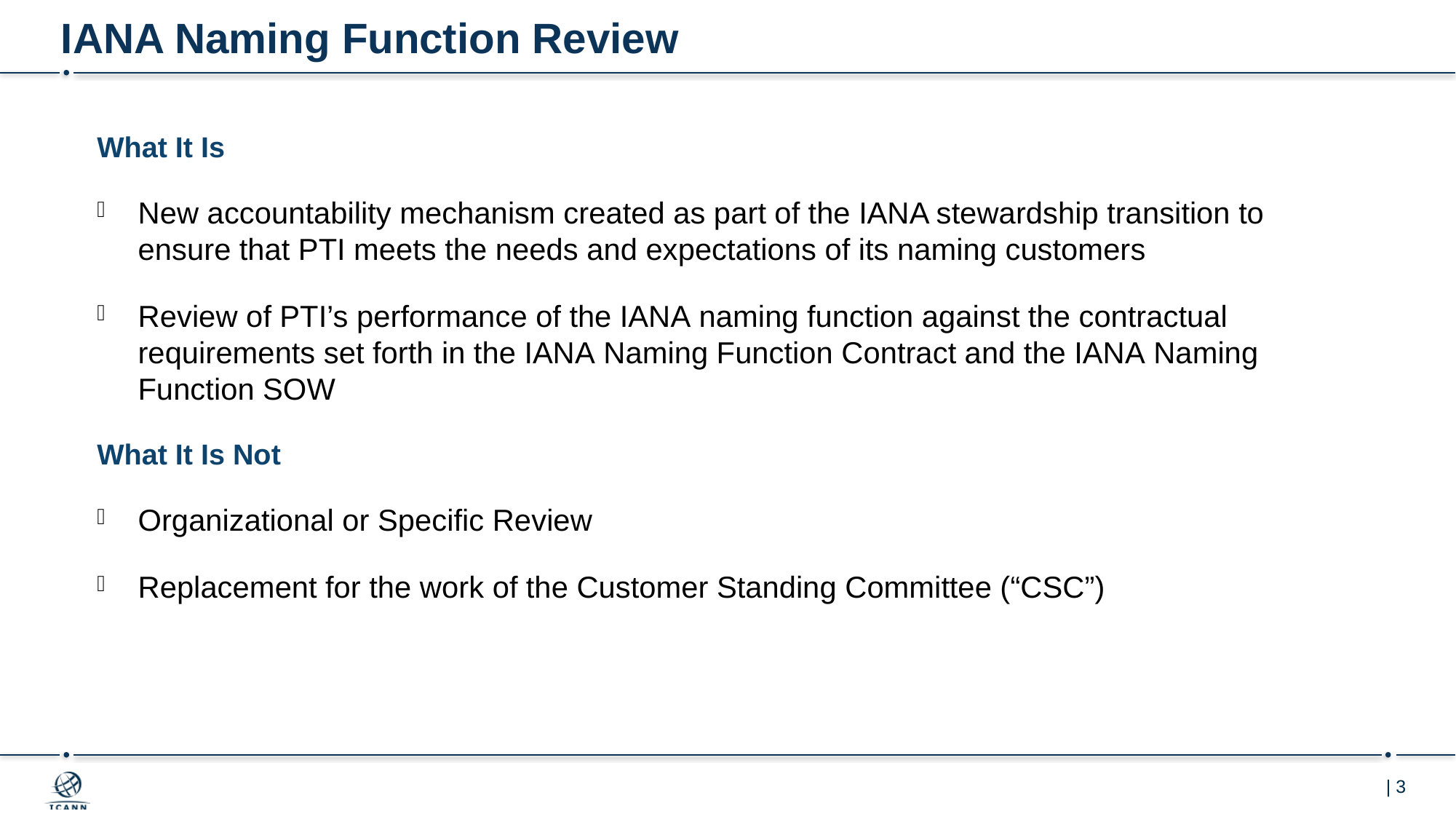

# IANA Naming Function Review
What It Is
New accountability mechanism created as part of the IANA stewardship transition to ensure that PTI meets the needs and expectations of its naming customers
Review of PTI’s performance of the IANA naming function against the contractual requirements set forth in the IANA Naming Function Contract and the IANA Naming Function SOW
What It Is Not
Organizational or Specific Review
Replacement for the work of the Customer Standing Committee (“CSC”)